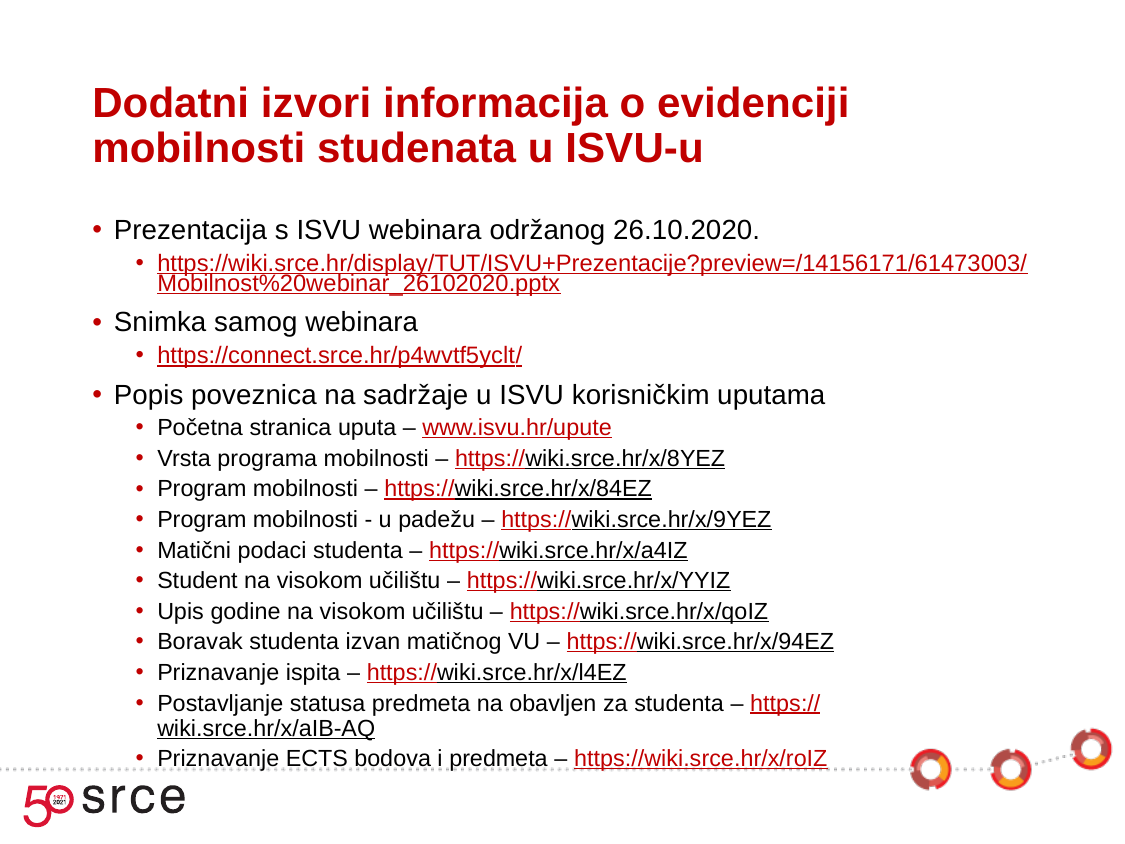

# Dodatni izvori informacija o evidenciji mobilnosti studenata u ISVU-u
Prezentacija s ISVU webinara održanog 26.10.2020.
https://wiki.srce.hr/display/TUT/ISVU+Prezentacije?preview=/14156171/61473003/Mobilnost%20webinar_26102020.pptx
Snimka samog webinara
https://connect.srce.hr/p4wvtf5yclt/
Popis poveznica na sadržaje u ISVU korisničkim uputama
Početna stranica uputa – www.isvu.hr/upute
Vrsta programa mobilnosti – https://wiki.srce.hr/x/8YEZ
Program mobilnosti – https://wiki.srce.hr/x/84EZ
Program mobilnosti - u padežu – https://wiki.srce.hr/x/9YEZ
Matični podaci studenta – https://wiki.srce.hr/x/a4IZ
Student na visokom učilištu – https://wiki.srce.hr/x/YYIZ
Upis godine na visokom učilištu – https://wiki.srce.hr/x/qoIZ
Boravak studenta izvan matičnog VU – https://wiki.srce.hr/x/94EZ
Priznavanje ispita – https://wiki.srce.hr/x/l4EZ
Postavljanje statusa predmeta na obavljen za studenta – https://wiki.srce.hr/x/aIB-AQ
Priznavanje ECTS bodova i predmeta – https://wiki.srce.hr/x/roIZ